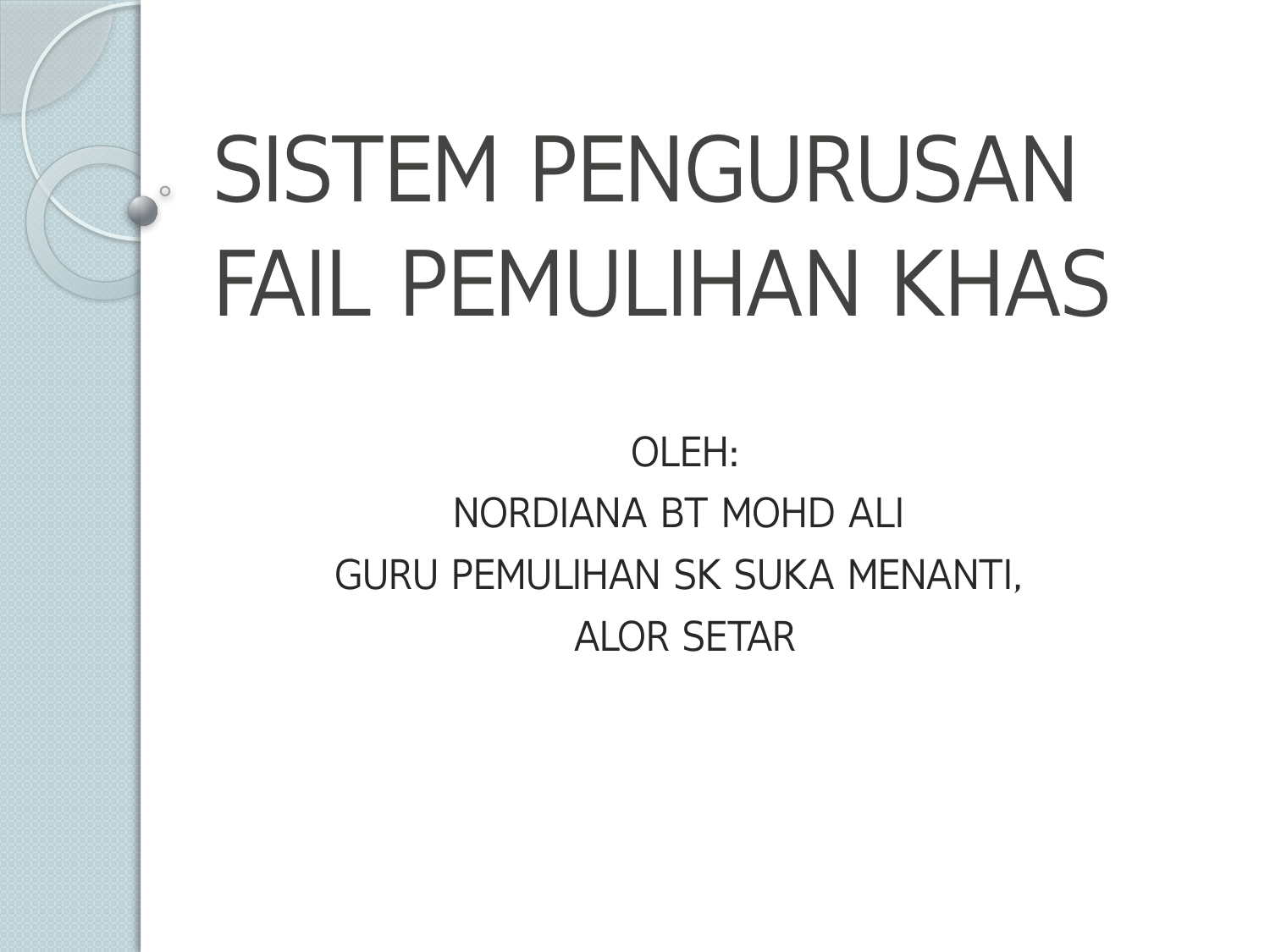

# SISTEM PENGURUSAN FAIL PEMULIHAN KHAS
OLEH:
NORDIANA BT MOHD ALI
GURU PEMULIHAN SK SUKA MENANTI,
ALOR SETAR